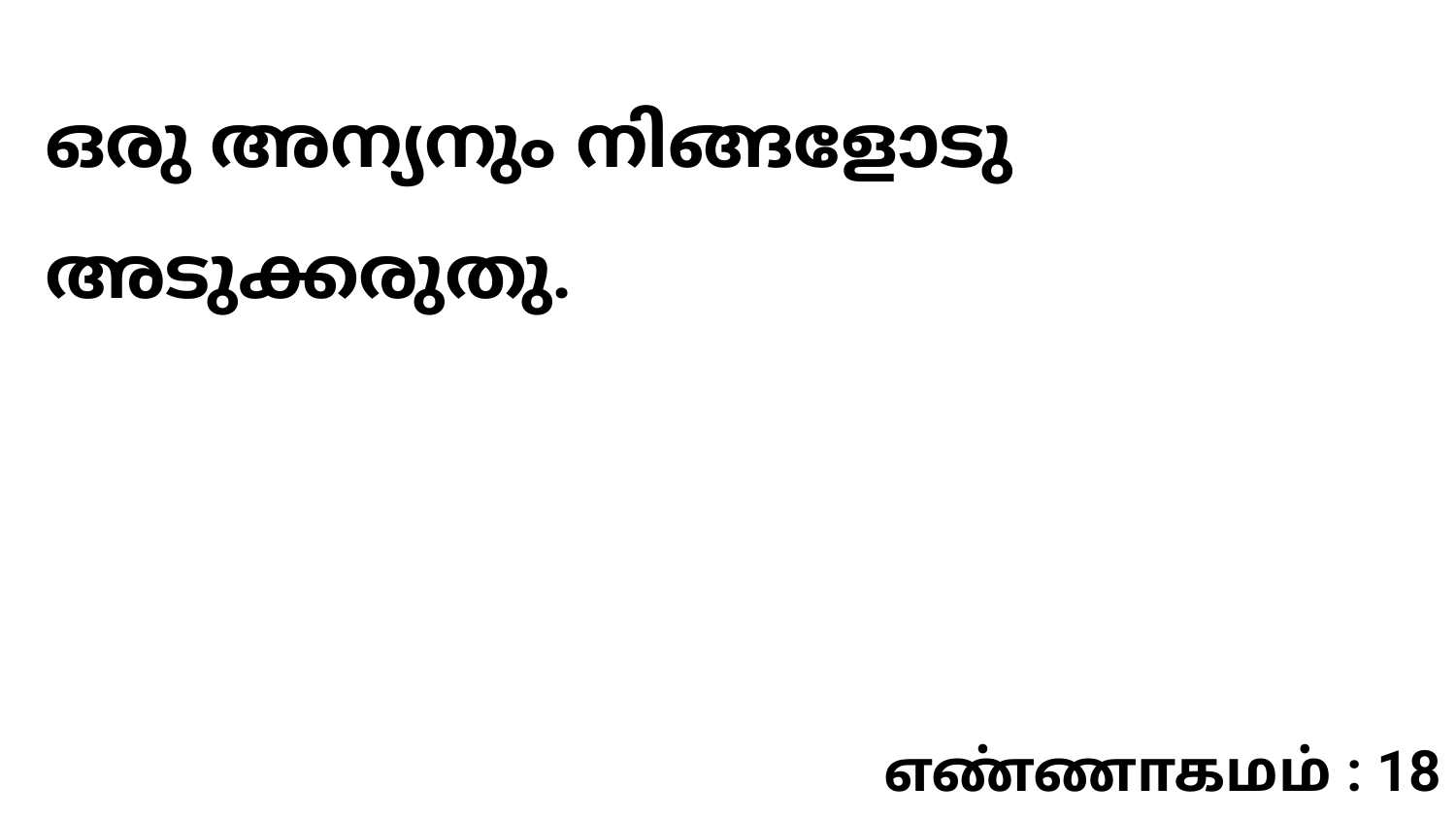

ഒരു അന്യനും നിങ്ങളോടു അടുക്കരുതു.
எண்ணாகமம் : 18